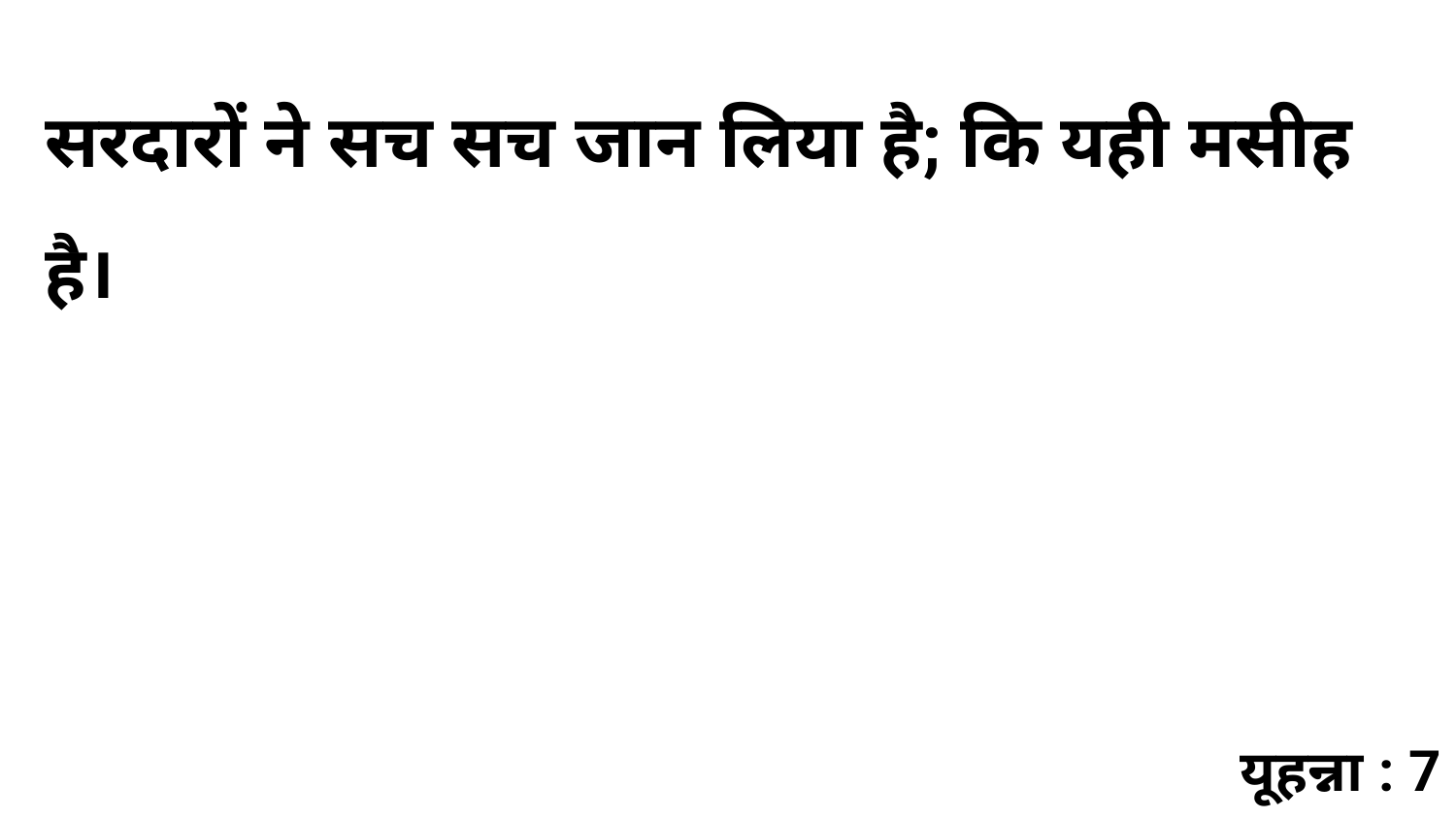

सरदारों ने सच सच जान लिया है; कि यही मसीह है।
यूहन्ना : 7